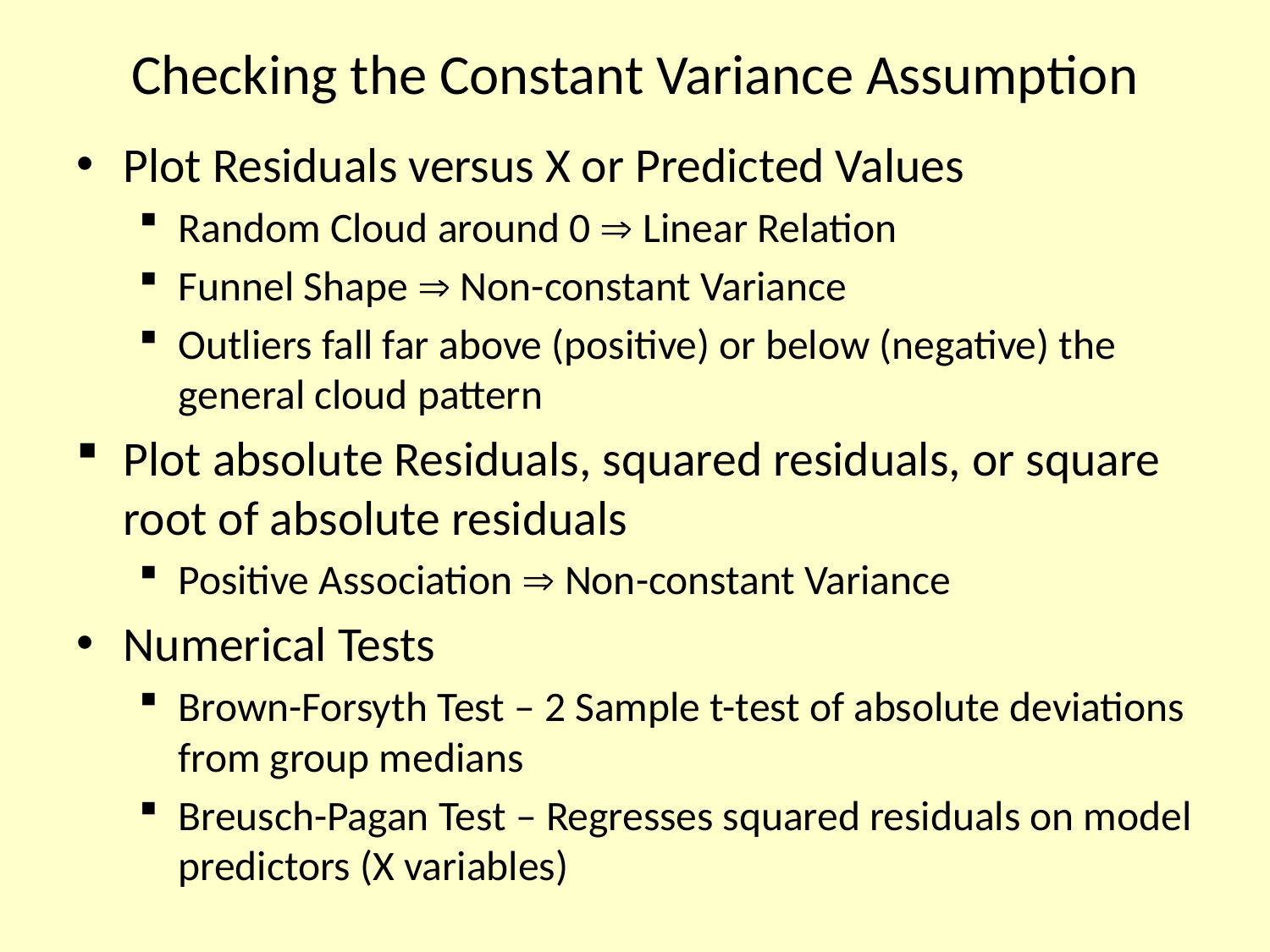

# Checking the Constant Variance Assumption
Plot Residuals versus X or Predicted Values
Random Cloud around 0 ⇒ Linear Relation
Funnel Shape ⇒ Non-constant Variance
Outliers fall far above (positive) or below (negative) the general cloud pattern
Plot absolute Residuals, squared residuals, or square root of absolute residuals
Positive Association ⇒ Non-constant Variance
Numerical Tests
Brown-Forsyth Test – 2 Sample t-test of absolute deviations from group medians
Breusch-Pagan Test – Regresses squared residuals on model predictors (X variables)